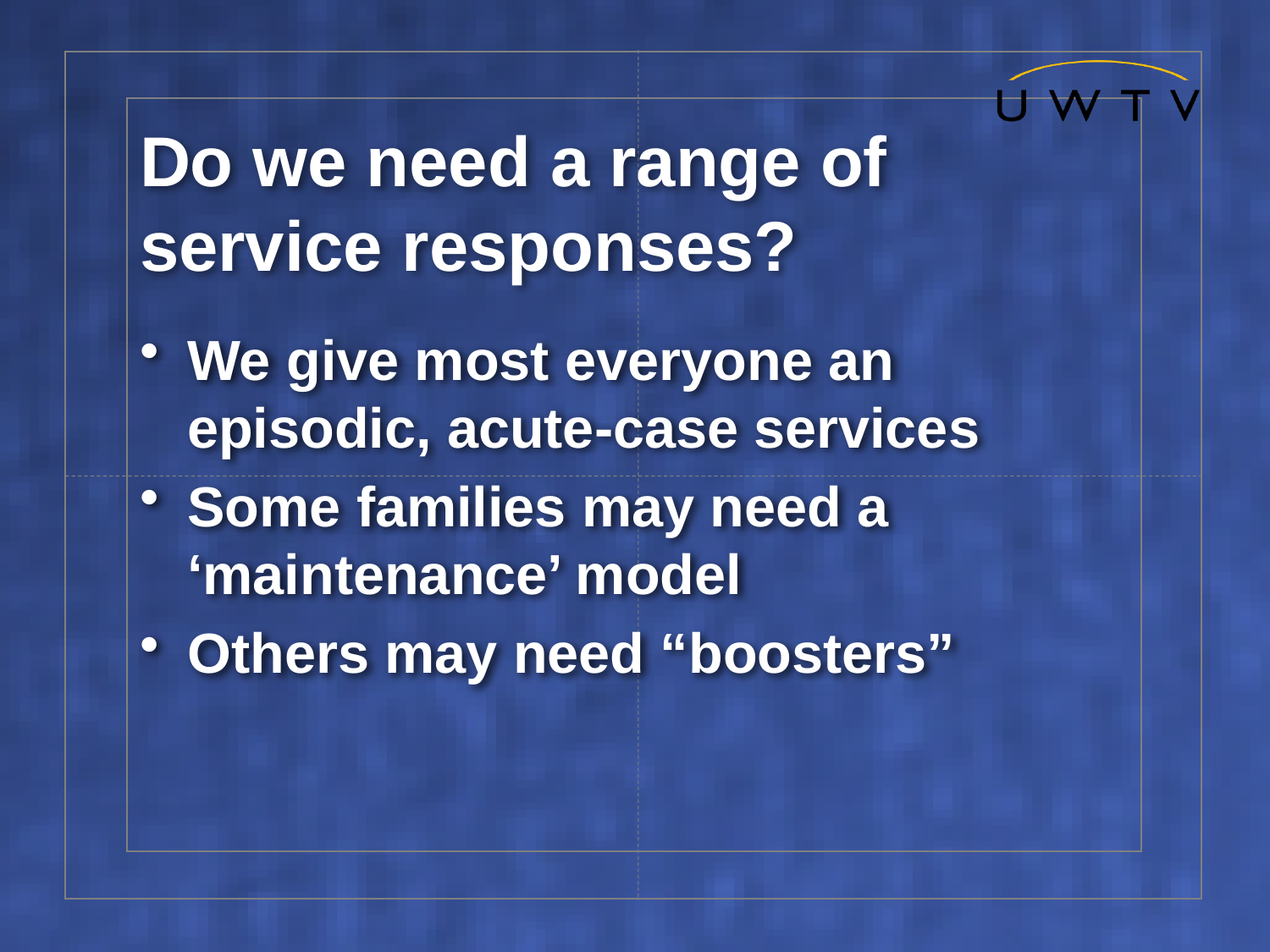

# Do we need a range of service responses?
We give most everyone an episodic, acute-case services
Some families may need a ‘maintenance’ model
Others may need “boosters”